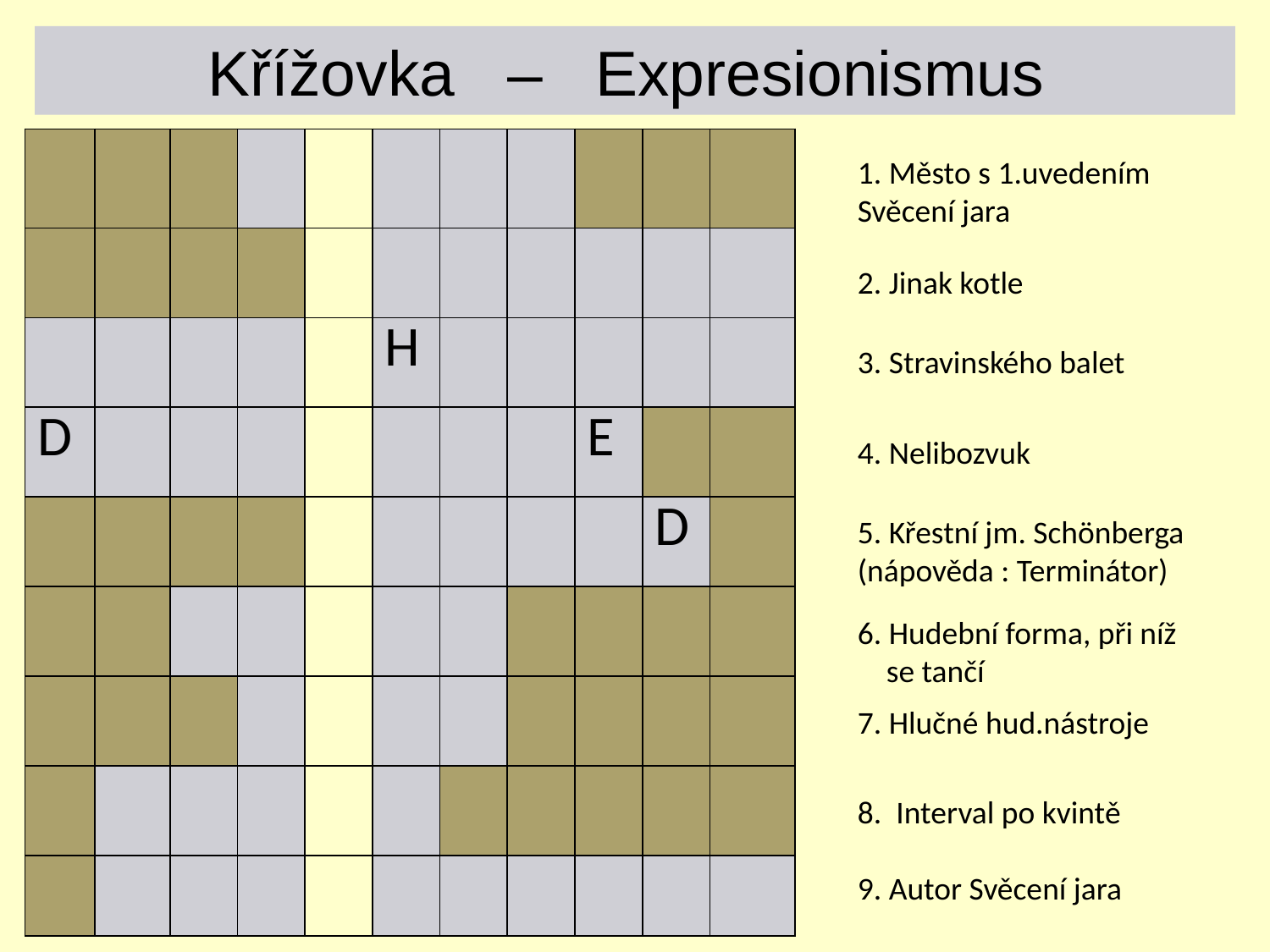

Křížovka   –   Expresionismus
|  |  |  |  |  |  |  |  |  |  |  |
| --- | --- | --- | --- | --- | --- | --- | --- | --- | --- | --- |
|  |  |  |  |  |  |  |  |  |  |  |
|  |  |  |  |  | H |  |  |  |  |  |
| D |  |  |  |  |  |  |  | E |  |  |
|  |  |  |  |  |  |  |  |  | D |  |
|  |  |  |  |  |  |  |  |  |  |  |
|  |  |  |  |  |  |  |  |  |  |  |
|  |  |  |  |  |  |  |  |  |  |  |
|  |  |  |  |  |  |  |  |  |  |  |
1. Město s 1.uvedením Svěcení jara
2. Jinak kotle
3. Stravinského balet
4. Nelibozvuk
5. Křestní jm. Schönberga (nápověda : Terminátor)
6. Hudební forma, při níž
    se tančí
7. Hlučné hud.nástroje
8.  Interval po kvintě

9. Autor Svěcení jara